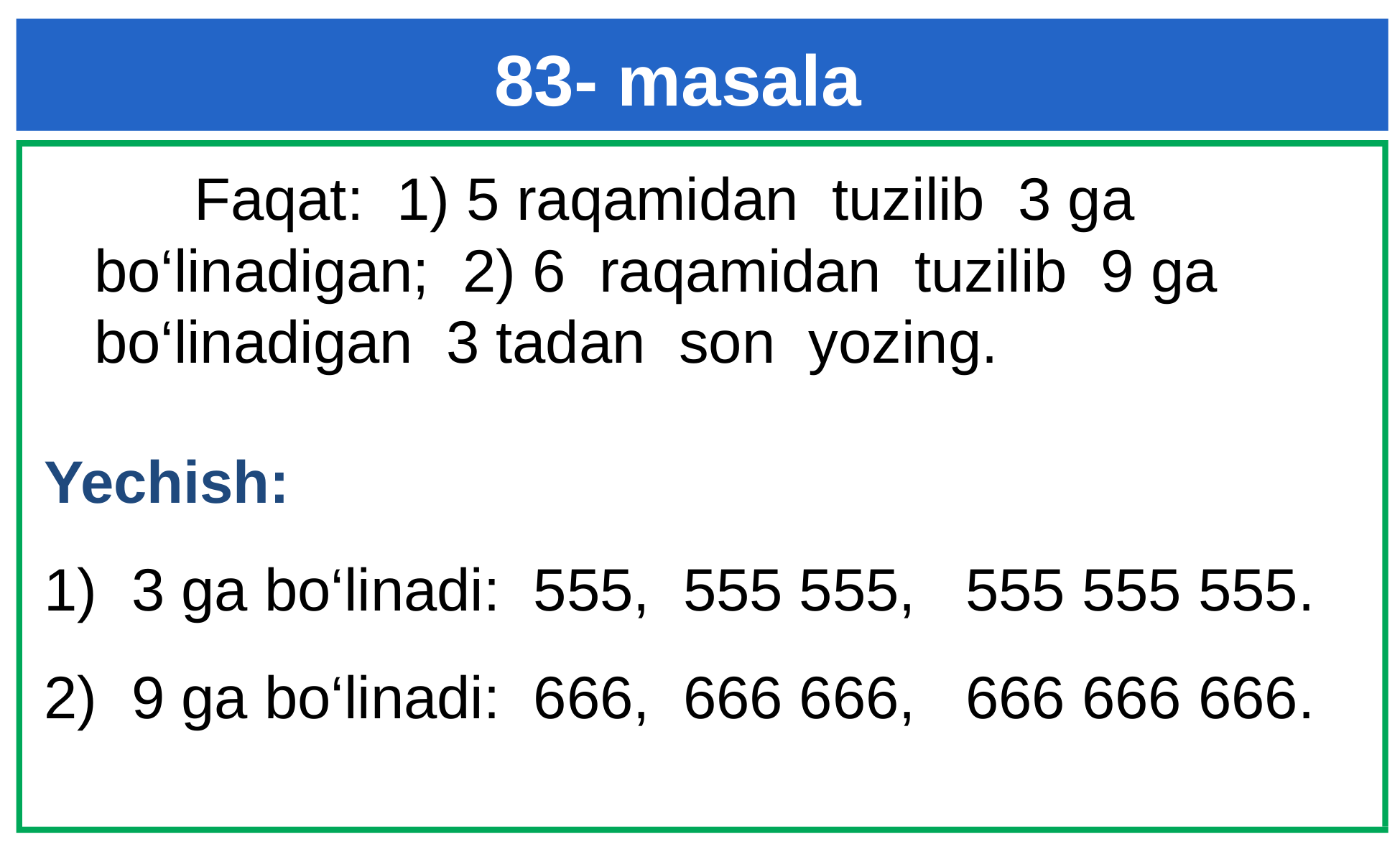

# 83- masala
         Faqat:  1) 5 raqamidan  tuzilib  3 ga
   bo‘linadigan;  2) 6  raqamidan  tuzilib  9 ga
   bo‘linadigan  3 tadan  son  yozing.

Yechish:
3 ga bo‘linadi:  555,  555 555,   555 555 555.
9 ga bo‘linadi:  666,  666 666,   666 666 666.